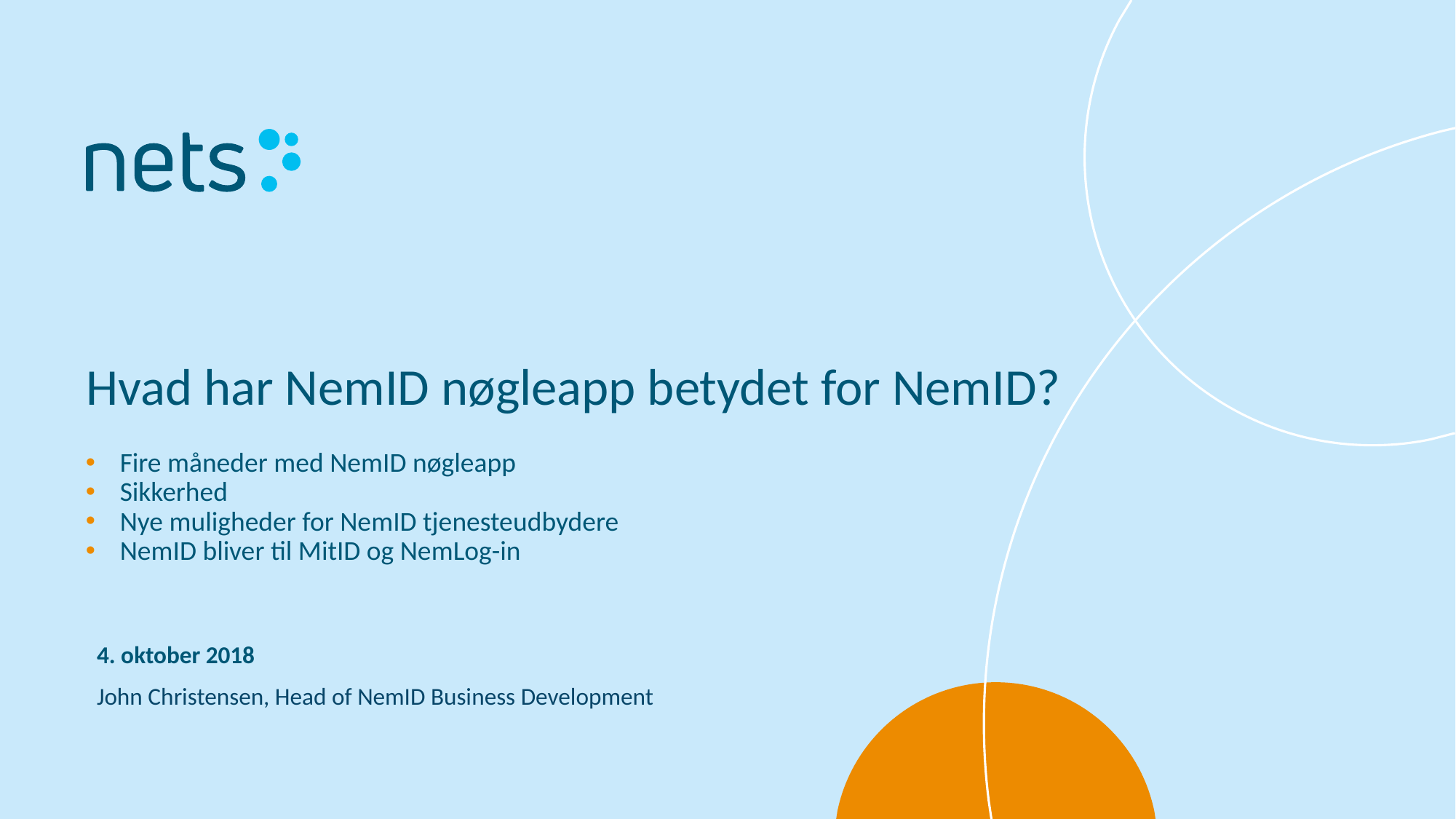

# Hvad har NemID nøgleapp betydet for NemID?
Fire måneder med NemID nøgleapp
Sikkerhed
Nye muligheder for NemID tjenesteudbydere
NemID bliver til MitID og NemLog-in

4. oktober 2018
John Christensen, Head of NemID Business Development

05-10-2018